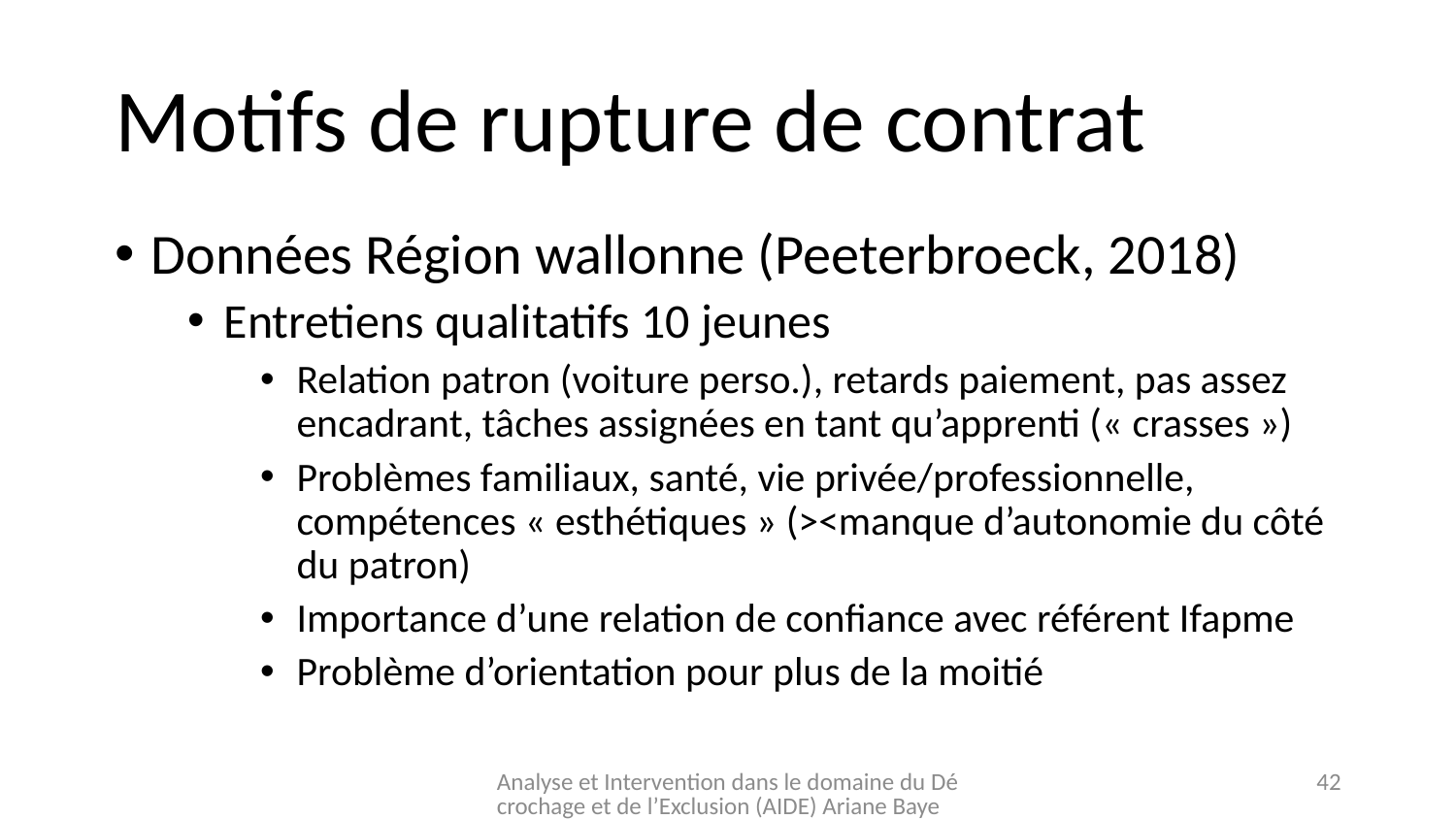

# Motifs de rupture de contrat
Données Région wallonne (Peeterbroeck, 2018)
Entretiens qualitatifs 10 jeunes
Relation patron (voiture perso.), retards paiement, pas assez encadrant, tâches assignées en tant qu’apprenti (« crasses »)
Problèmes familiaux, santé, vie privée/professionnelle, compétences « esthétiques » (><manque d’autonomie du côté du patron)
Importance d’une relation de confiance avec référent Ifapme
Problème d’orientation pour plus de la moitié

Analyse et Intervention dans le domaine du Décrochage et de l’Exclusion (AIDE) Ariane Baye
42